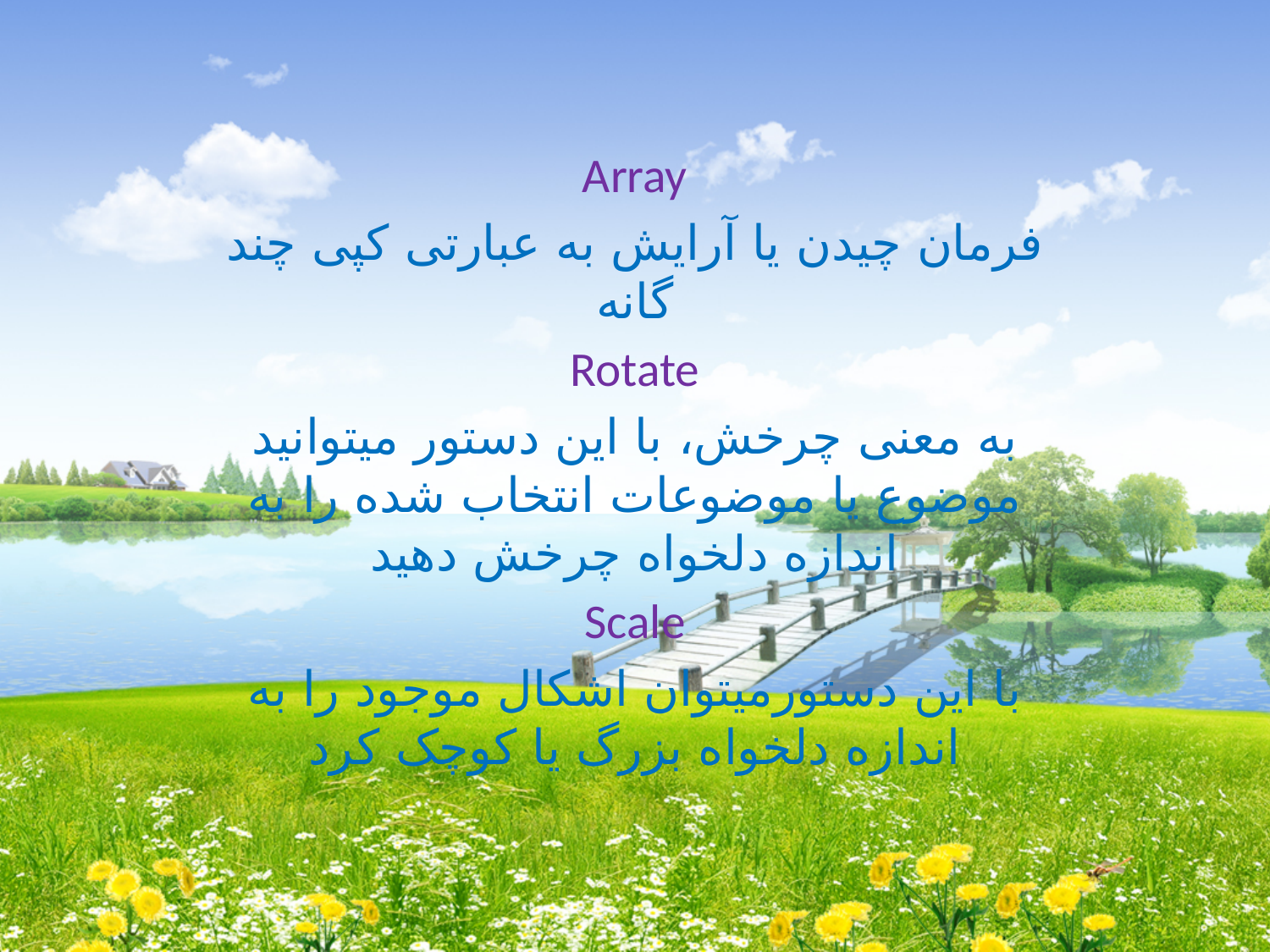

Array
فرمان چیدن یا آرایش به عبارتی کپی چند گانه
Rotate
به معنی چرخش، با این دستور میتوانید موضوع یا موضوعات انتخاب شده را به اندازه دلخواه چرخش دهید
Scale
با این دستورمیتوان اشکال موجود را به اندازه دلخواه بزرگ یا کوچک کرد